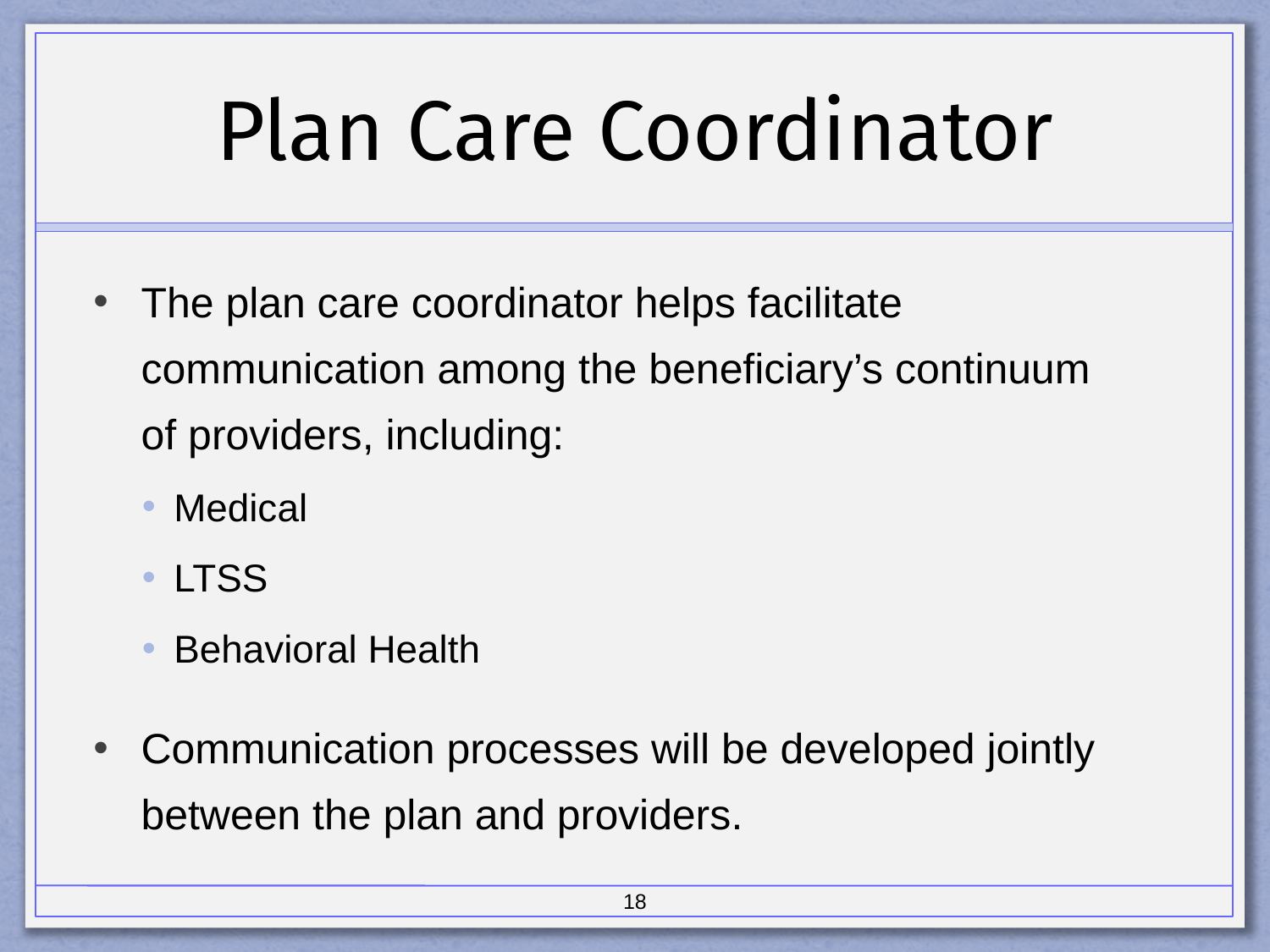

# Plan Care Coordinator
The plan care coordinator helps facilitate communication among the beneficiary’s continuum of providers, including:
Medical
LTSS
Behavioral Health
Communication processes will be developed jointly between the plan and providers.

18